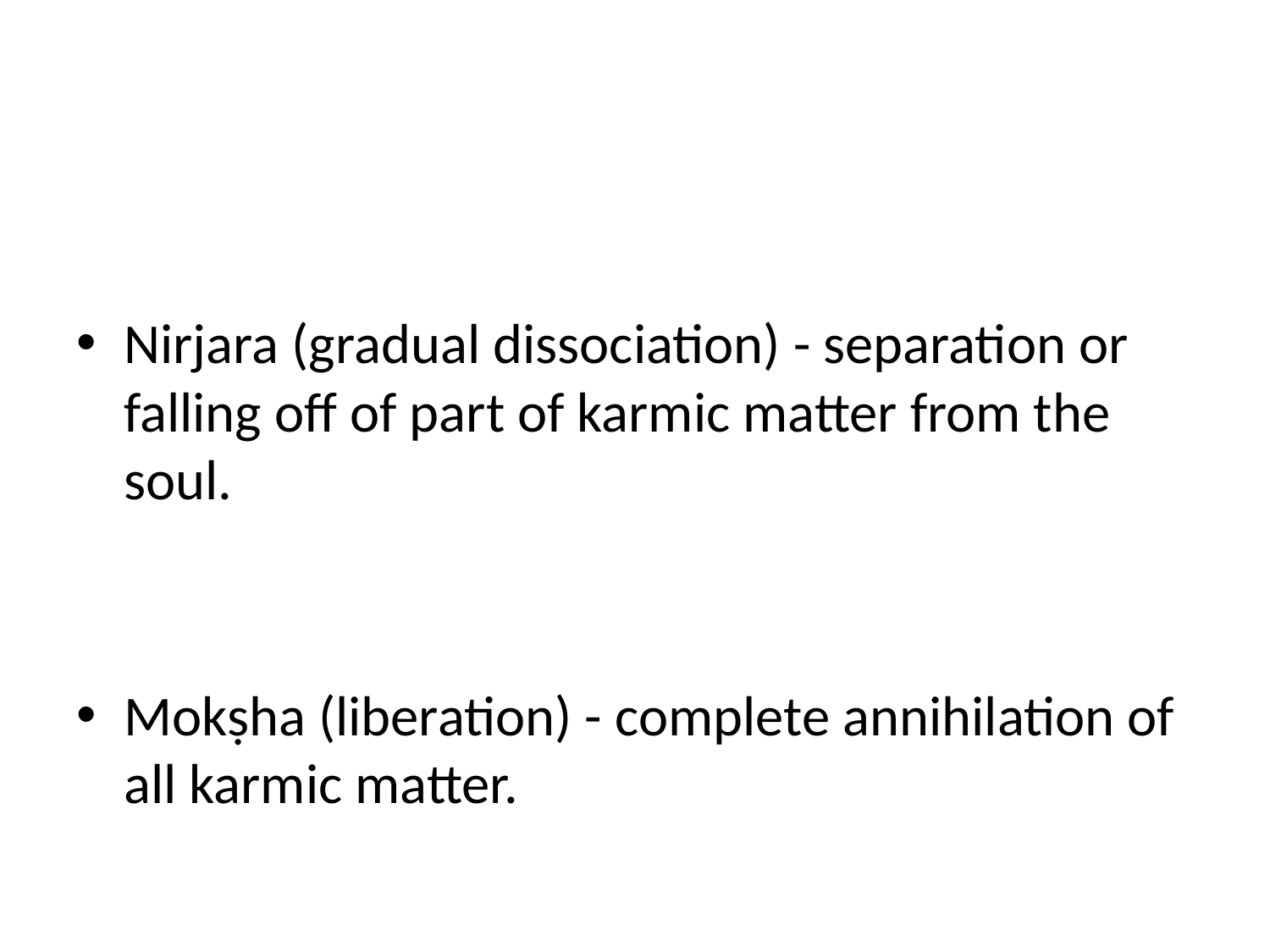

Nirjara (gradual dissociation) - separation or falling off of part of karmic matter from the soul.

Mokṣha (liberation) - complete annihilation of all karmic matter.